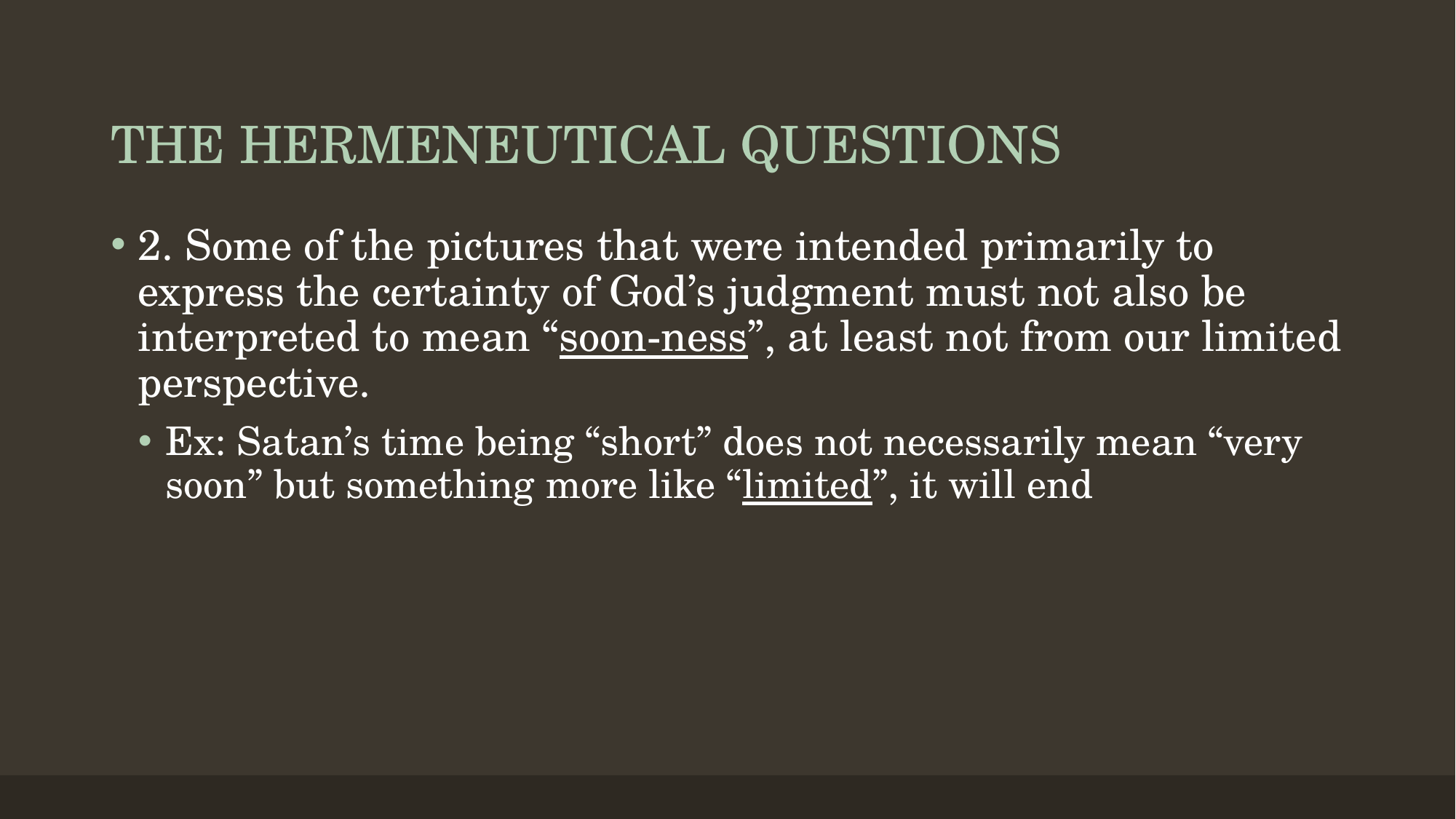

# THE HERMENEUTICAL QUESTIONS
2. Some of the pictures that were intended primarily to express the certainty of God’s judgment must not also be interpreted to mean “soon-ness”, at least not from our limited perspective.
Ex: Satan’s time being “short” does not necessarily mean “very soon” but something more like “limited”, it will end